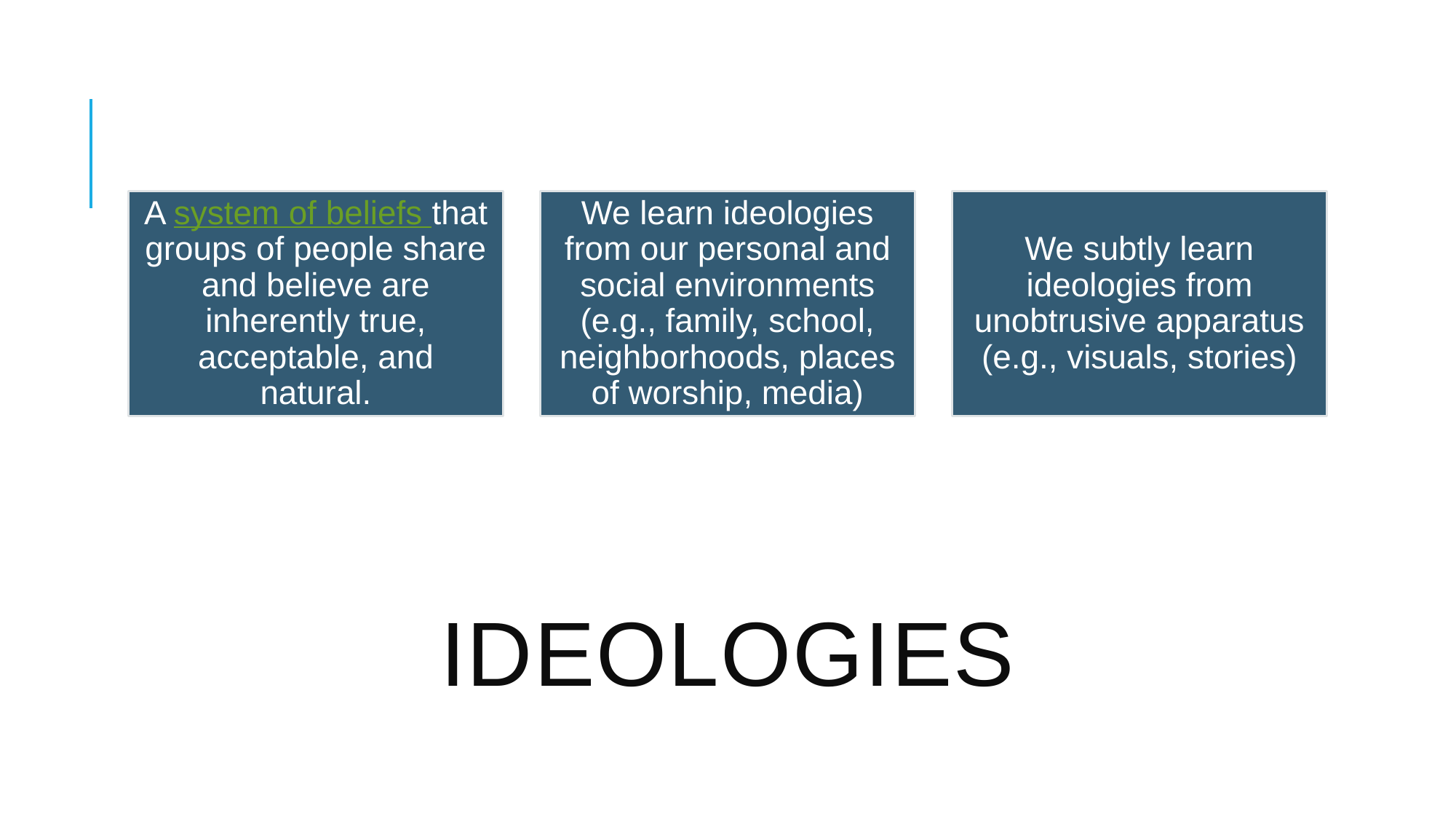

A system of beliefs that groups of people share and believe are inherently true, acceptable, and natural.
We learn ideologies from our personal and social environments (e.g., family, school, neighborhoods, places of worship, media)
We subtly learn ideologies from unobtrusive apparatus (e.g., visuals, stories)
# Ideologies